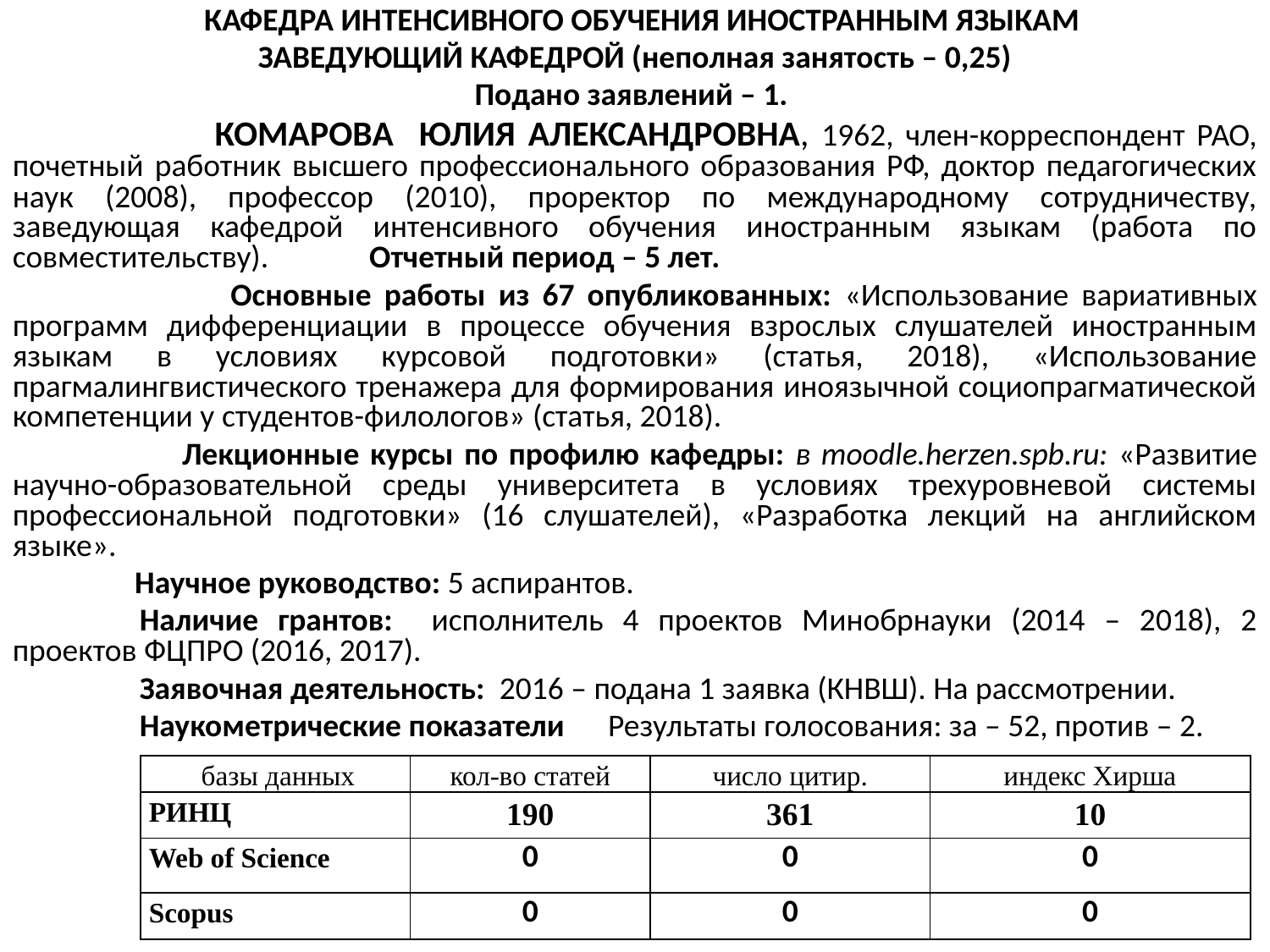

КАФЕДРА ИНТЕНСИВНОГО ОБУЧЕНИЯ ИНОСТРАННЫМ ЯЗЫКАМ
ЗАВЕДУЮЩИЙ КАФЕДРОЙ (неполная занятость – 0,25)
Подано заявлений – 1.
                КОМАРОВА  ЮЛИЯ АЛЕКСАНДРОВНА, 1962, член-корреспондент РАО, почетный работник высшего профессионального образования РФ, доктор педагогических наук (2008), профессор (2010), проректор по международному сотрудничеству, заведующая кафедрой интенсивного обучения иностранным языкам (работа по совместительству).              Отчетный период – 5 лет.
                 Основные работы из 67 опубликованных: «Использование вариативных программ дифференциации в процессе обучения взрослых слушателей иностранным языкам в условиях курсовой подготовки» (статья, 2018), «Использование прагмалингвистического тренажера для формирования иноязычной социопрагматической компетенции у студентов-филологов» (статья, 2018).
                Лекционные курсы по профилю кафедры: в moodle.herzen.spb.ru: «Развитие научно-образовательной среды университета в условиях трехуровневой системы профессиональной подготовки» (16 слушателей), «Разработка лекций на английском языке».
                 Научное руководство: 5 аспирантов.
	Наличие грантов:  исполнитель 4 проектов Минобрнауки (2014 – 2018), 2 проектов ФЦПРО (2016, 2017).
	Заявочная деятельность:  2016 – подана 1 заявка (КНВШ). На рассмотрении.
	Наукометрические показатели      Результаты голосования: за – 52, против – 2.

| базы данных | кол-во статей | число цитир. | индекс Хирша |
| --- | --- | --- | --- |
| РИНЦ | 190 | 361 | 10 |
| Web of Science | 0 | 0 | 0 |
| Scopus | 0 | 0 | 0 |